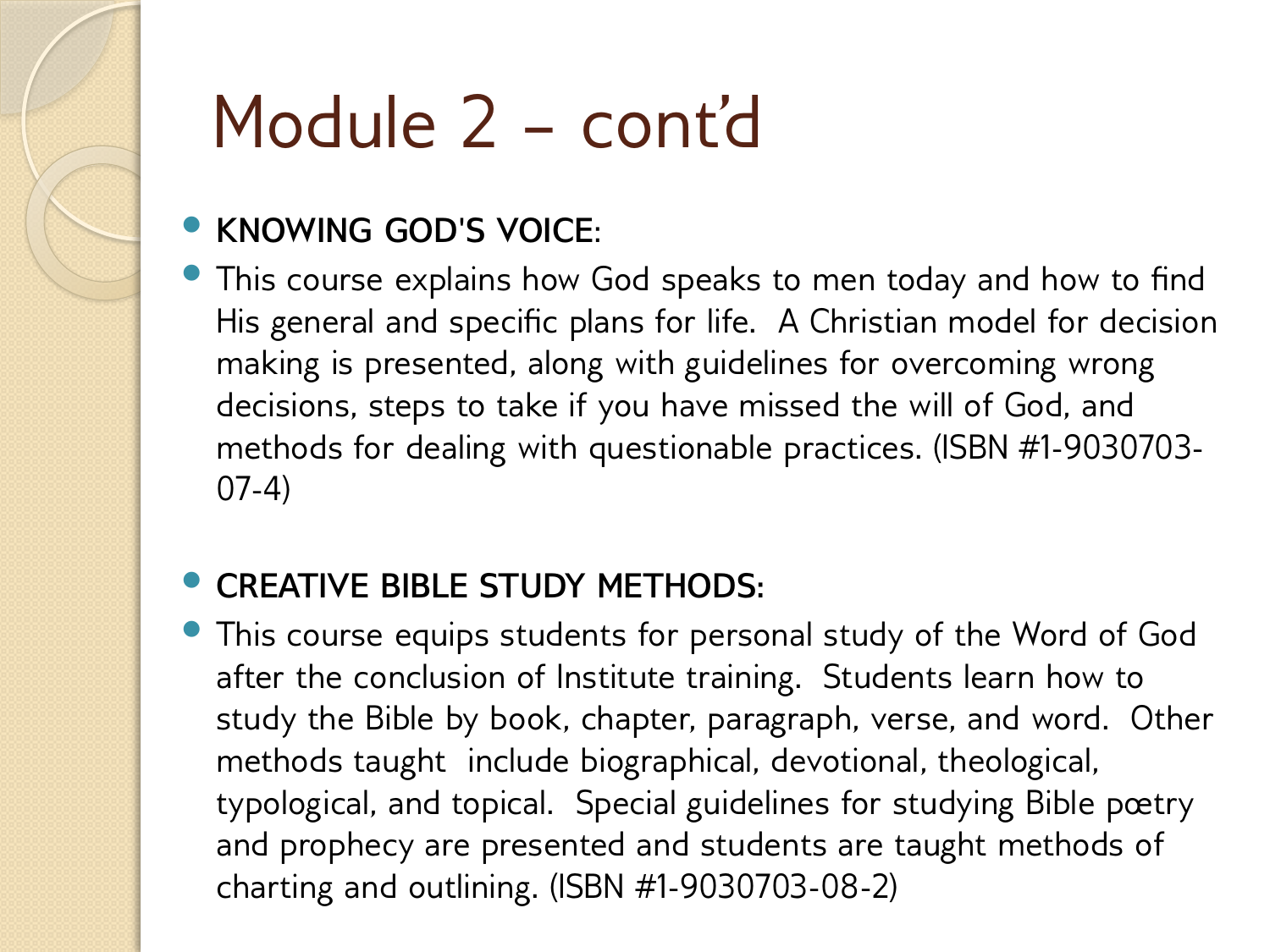

# Module 2 – cont’d
KNOWING GOD'S VOICE:
This course explains how God speaks to men today and how to find His general and specific plans for life.  A Christian model for decision making is presented, along with guidelines for overcoming wrong decisions, steps to take if you have missed the will of God, and methods for dealing with questionable practices. (ISBN #1-9030703-07-4)

CREATIVE BIBLE STUDY METHODS:
This course equips students for personal study of the Word of God after the conclusion of Institute training.  Students learn how to study the Bible by book, chapter, paragraph, verse, and word.  Other methods taught  include biographical, devotional, theological, typological, and topical.  Special guidelines for studying Bible poetry and prophecy are presented and students are taught methods of charting and outlining. (ISBN #1-9030703-08-2)